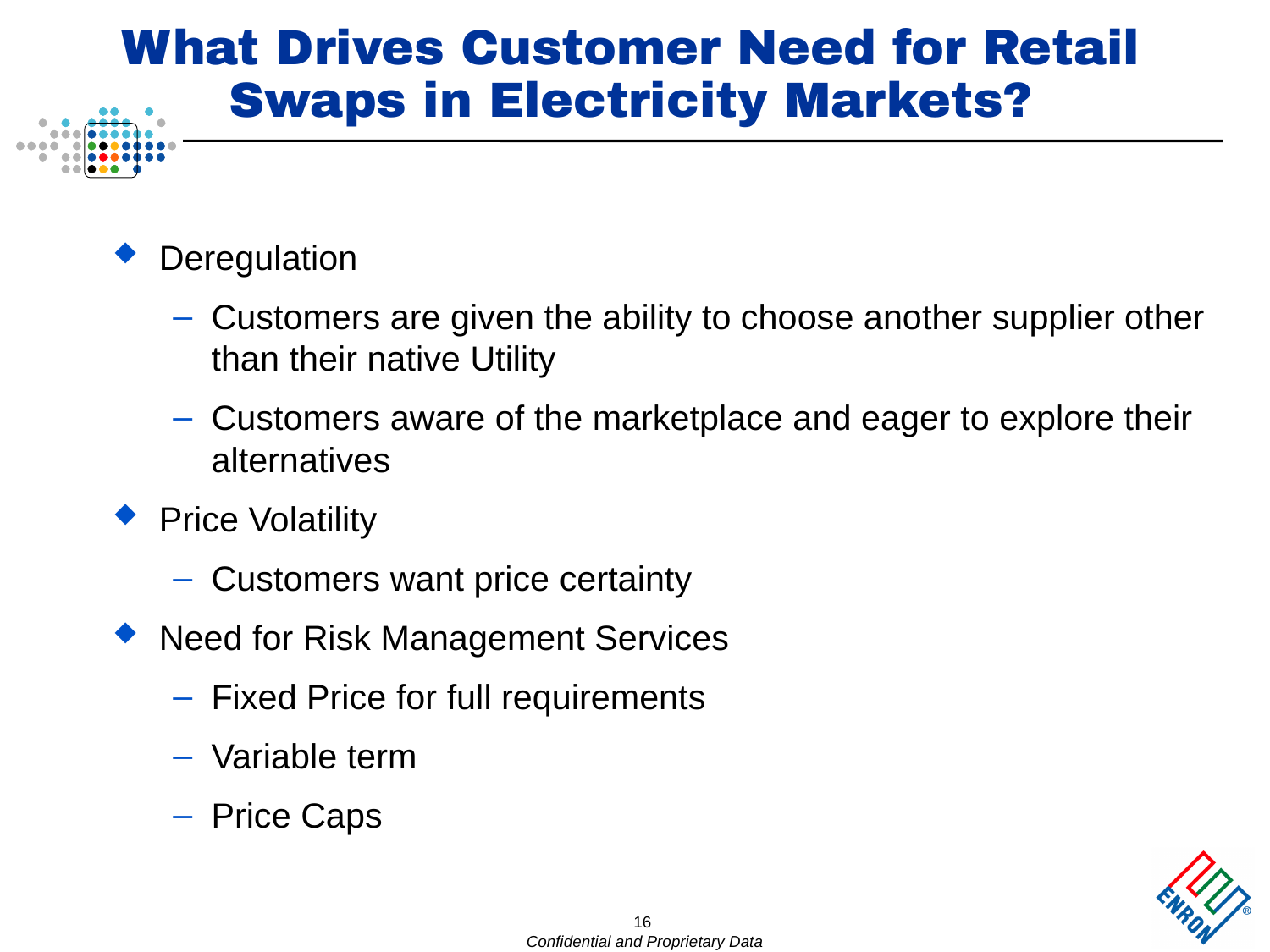

# What Drives Customer Need for Retail Swaps in Electricity Markets?
Deregulation
Customers are given the ability to choose another supplier other than their native Utility
Customers aware of the marketplace and eager to explore their alternatives
Price Volatility
Customers want price certainty
Need for Risk Management Services
Fixed Price for full requirements
Variable term
Price Caps
16